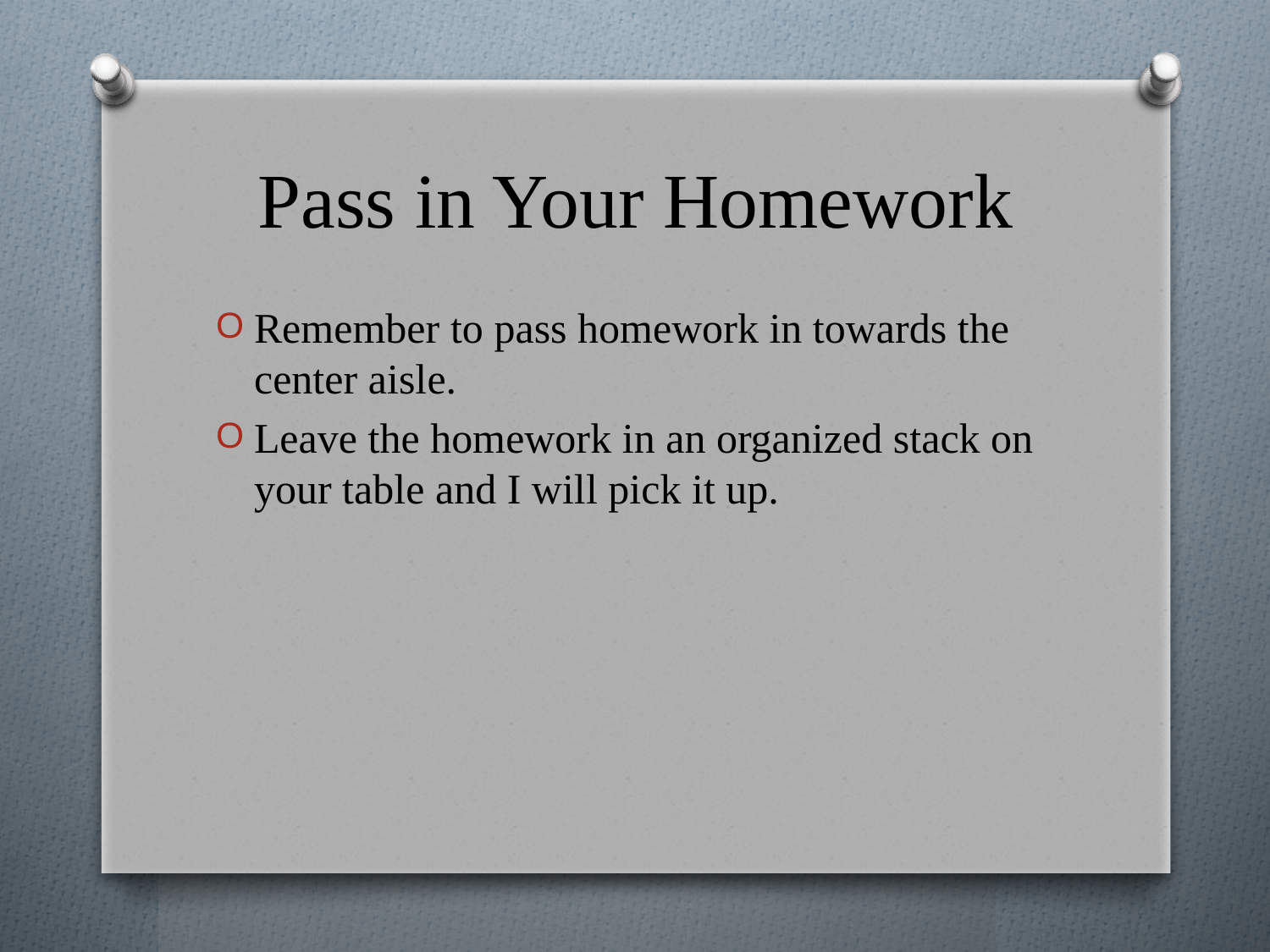

# Pass in Your Homework
Remember to pass homework in towards the center aisle.
Leave the homework in an organized stack on your table and I will pick it up.